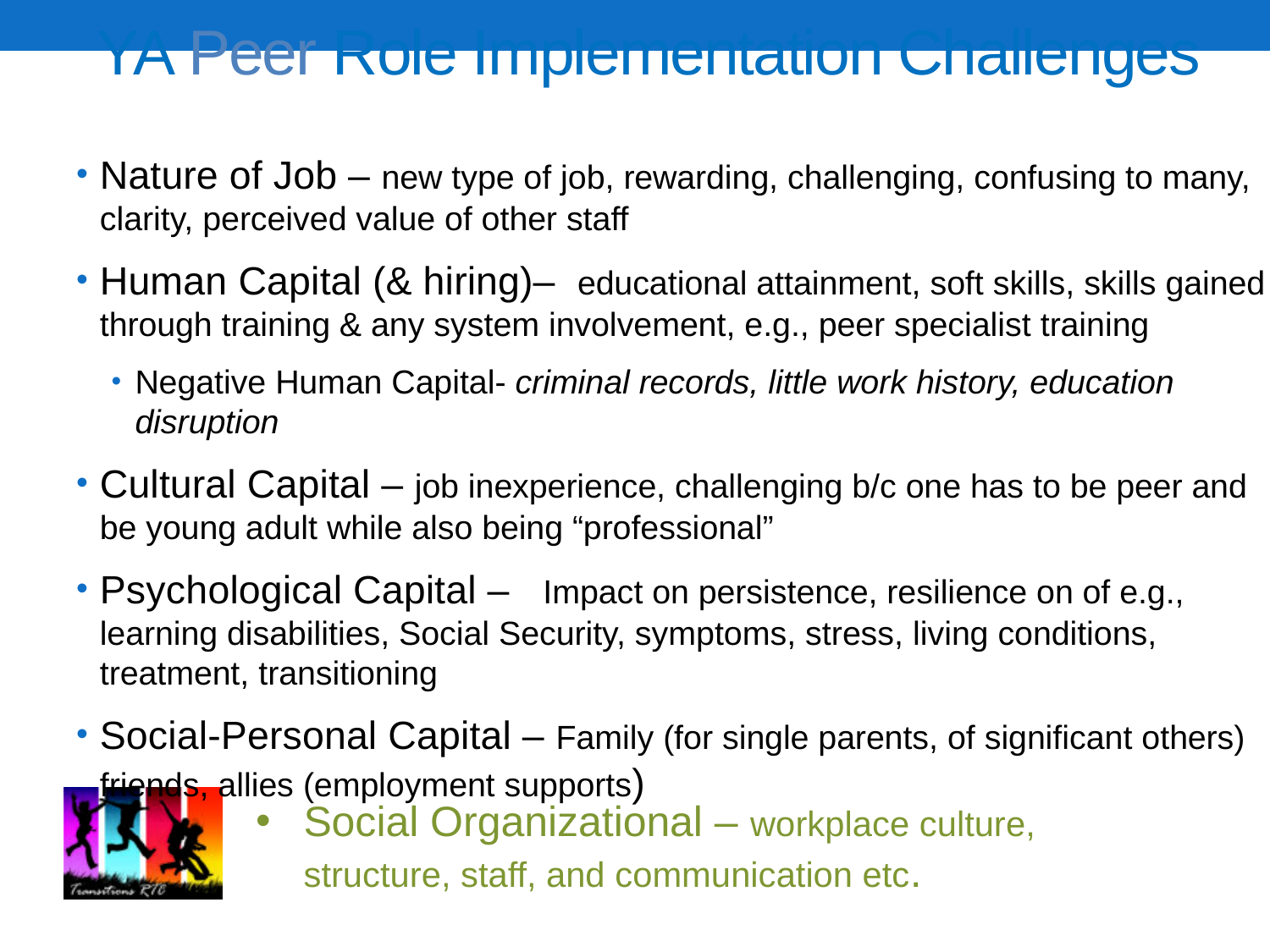

20
# YA Peer Role Implementation Challenges
Nature of Job – new type of job, rewarding, challenging, confusing to many, clarity, perceived value of other staff
Human Capital (& hiring)–  educational attainment, soft skills, skills gained through training & any system involvement, e.g., peer specialist training
Negative Human Capital- criminal records, little work history, education disruption
Cultural Capital – job inexperience, challenging b/c one has to be peer and be young adult while also being “professional”
Psychological Capital –   Impact on persistence, resilience on of e.g., learning disabilities, Social Security, symptoms, stress, living conditions, treatment, transitioning
Social-Personal Capital – Family (for single parents, of significant others) friends, allies (employment supports)

Social Organizational – workplace culture, structure, staff, and communication etc.